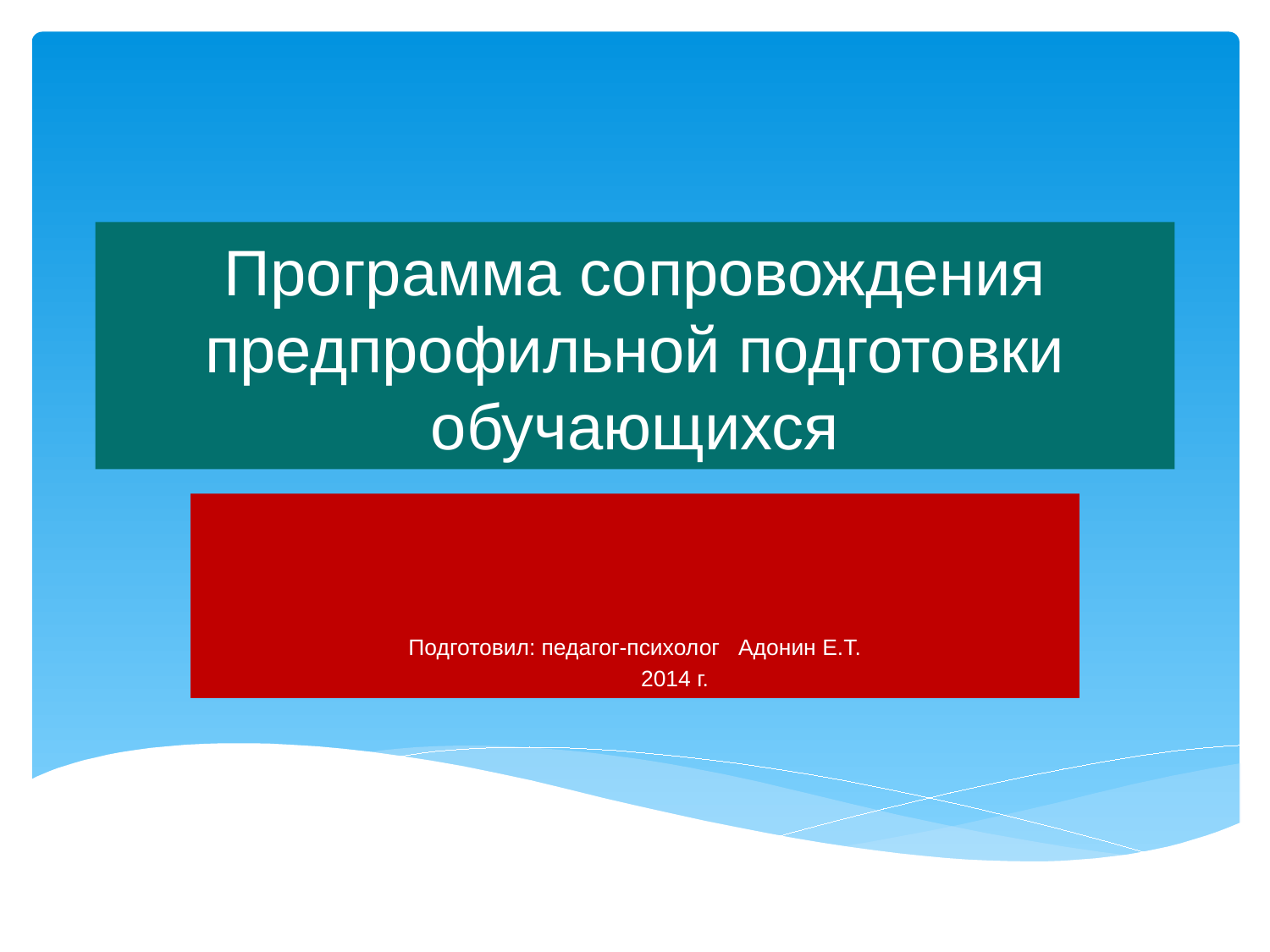

# Программа сопровождения предпрофильной подготовки обучающихся

Подготовил: педагог-психолог   Адонин Е.Т.
             2014 г.